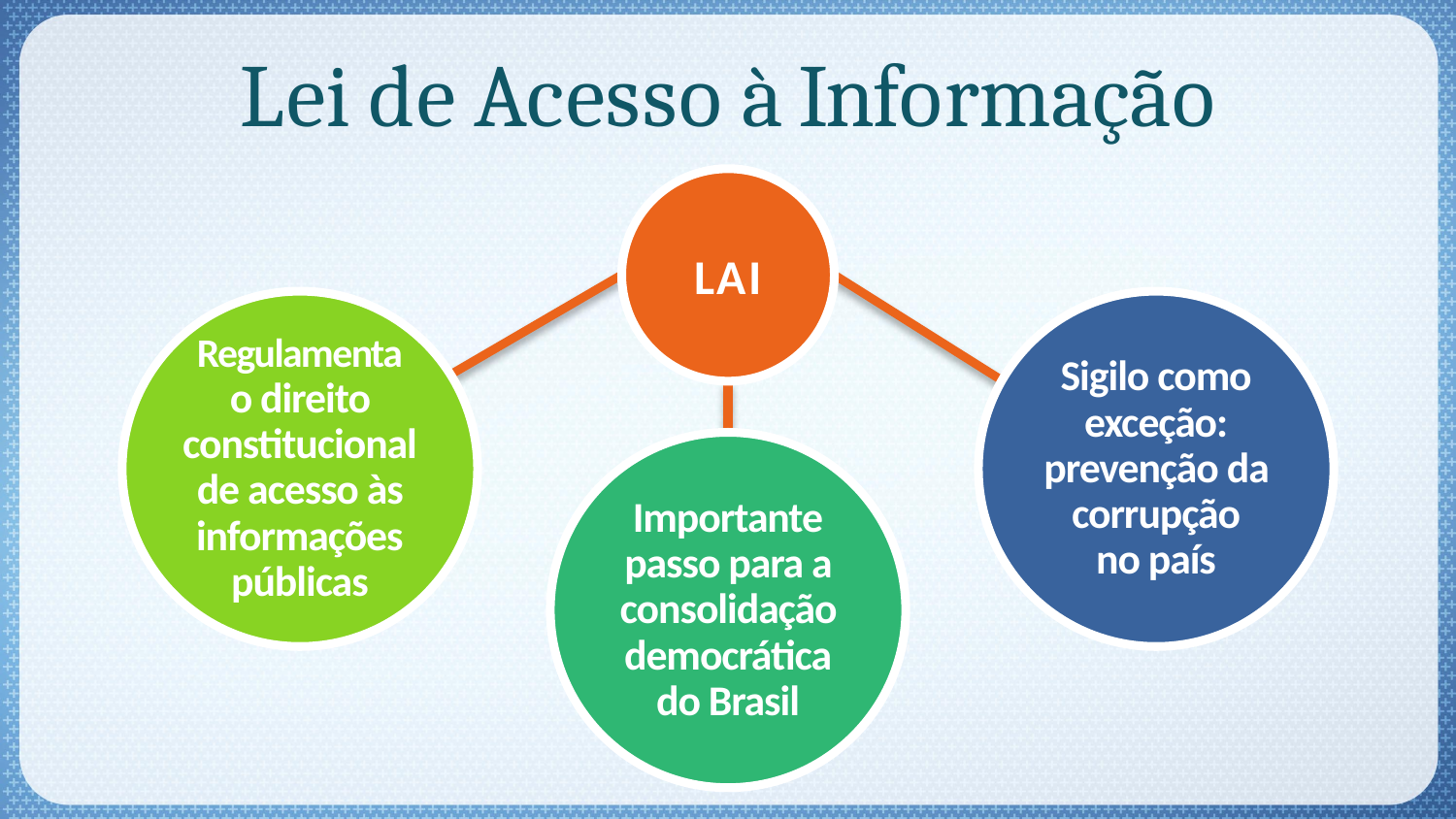

# Lei de Acesso à Informação
LAI
Regulamenta
o direito constitucional
de acesso às informações
públicas
Sigilo como
exceção:
prevenção da corrupção
no país
Importante
passo para a consolidação democrática
do Brasil